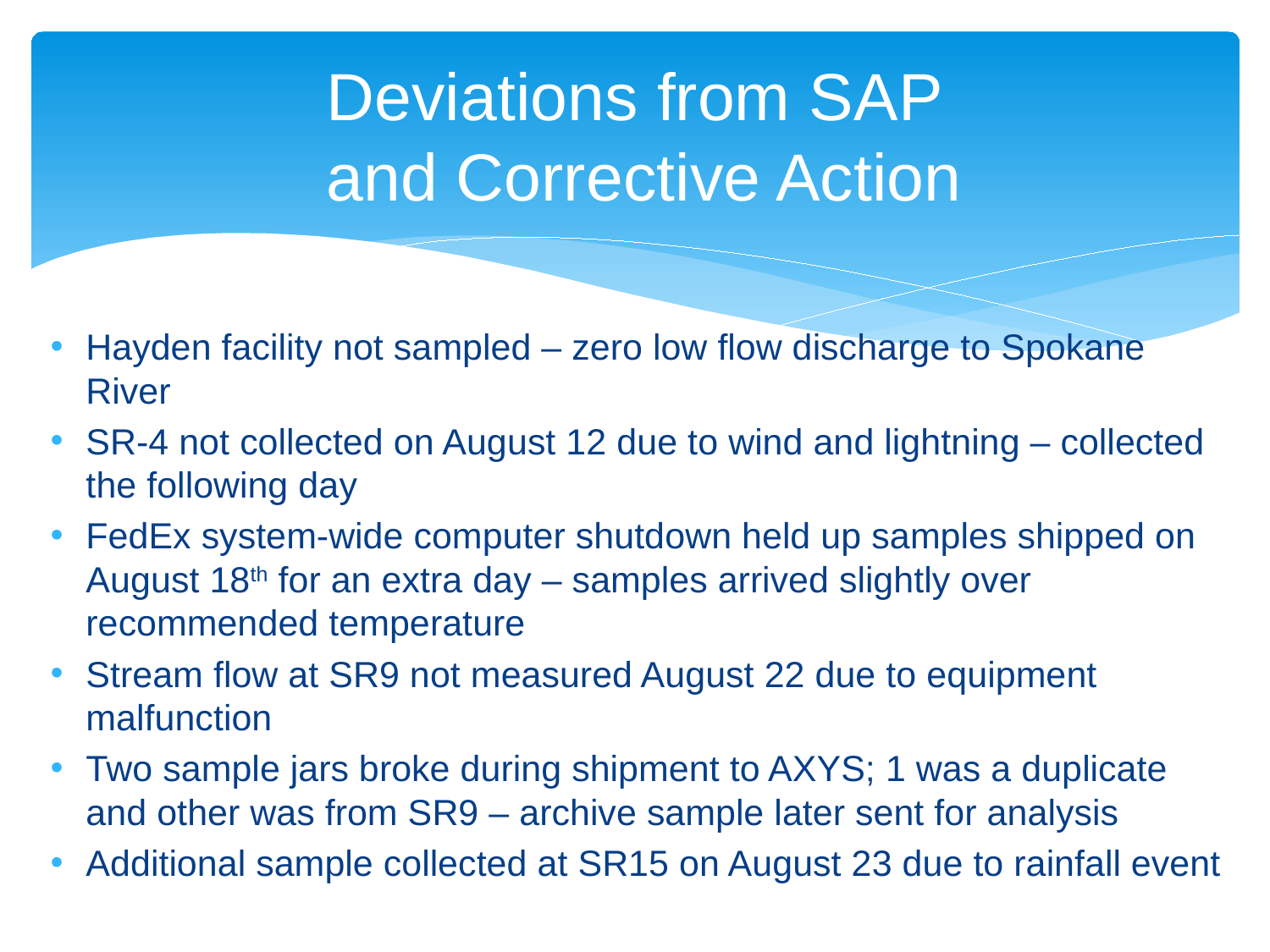

# Deviations from SAP and Corrective Action
Hayden facility not sampled – zero low flow discharge to Spokane River
SR-4 not collected on August 12 due to wind and lightning – collected the following day
FedEx system-wide computer shutdown held up samples shipped on August 18th for an extra day – samples arrived slightly over recommended temperature
Stream flow at SR9 not measured August 22 due to equipment malfunction
Two sample jars broke during shipment to AXYS; 1 was a duplicate and other was from SR9 – archive sample later sent for analysis
Additional sample collected at SR15 on August 23 due to rainfall event